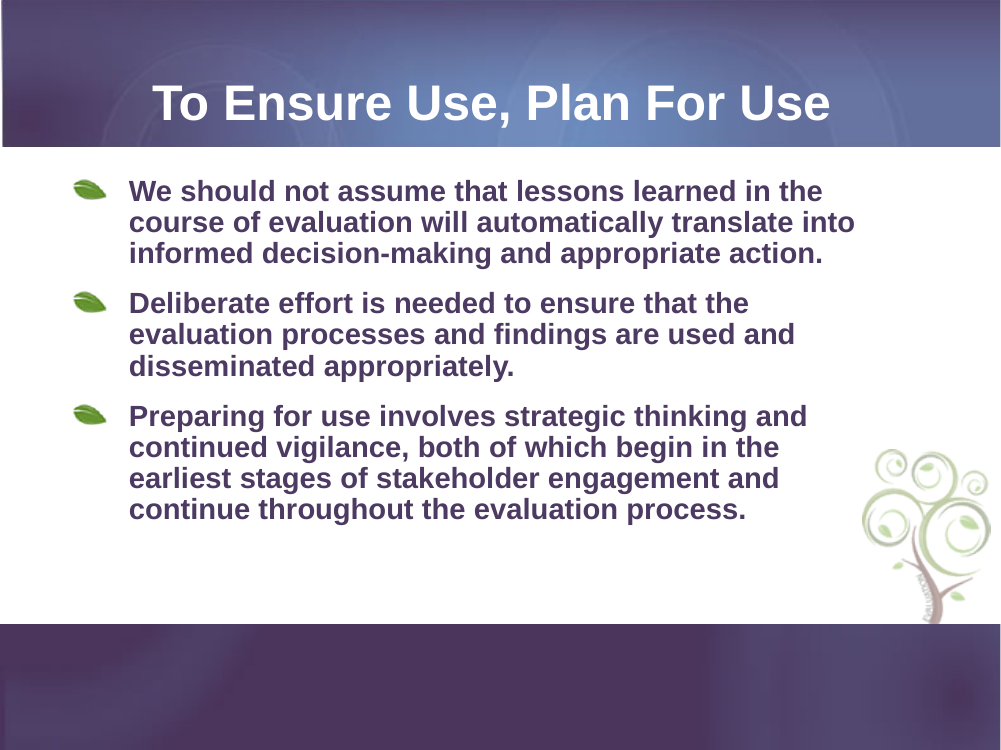

# To Ensure Use, Plan For Use
We should not assume that lessons learned in the course of evaluation will automatically translate into informed decision-making and appropriate action.
Deliberate effort is needed to ensure that the evaluation processes and findings are used and disseminated appropriately.
Preparing for use involves strategic thinking and continued vigilance, both of which begin in the earliest stages of stakeholder engagement and continue throughout the evaluation process.